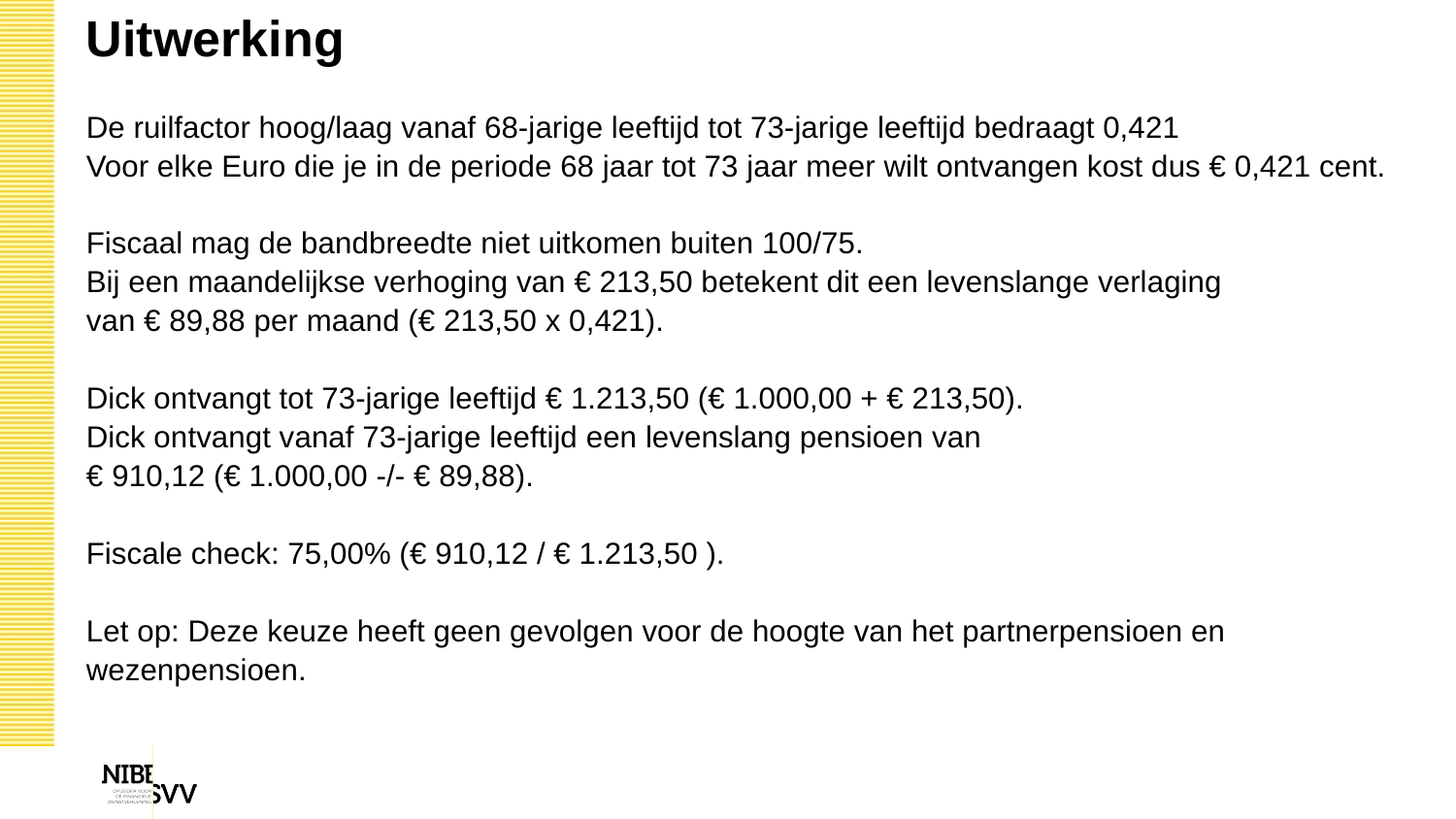

| Uitwerking |
| --- |
| De ruilfactor hoog/laag vanaf 68-jarige leeftijd tot 73-jarige leeftijd bedraagt 0,421 Voor elke Euro die je in de periode 68 jaar tot 73 jaar meer wilt ontvangen kost dus € 0,421 cent. Fiscaal mag de bandbreedte niet uitkomen buiten 100/75. Bij een maandelijkse verhoging van € 213,50 betekent dit een levenslange verlaging van € 89,88 per maand (€ 213,50 x 0,421). Dick ontvangt tot 73-jarige leeftijd € 1.213,50 (€ 1.000,00 + € 213,50). Dick ontvangt vanaf 73-jarige leeftijd een levenslang pensioen van € 910,12 (€ 1.000,00 -/- € 89,88). Fiscale check: 75,00% (€ 910,12 / € 1.213,50 ). Let op: Deze keuze heeft geen gevolgen voor de hoogte van het partnerpensioen en wezenpensioen. |